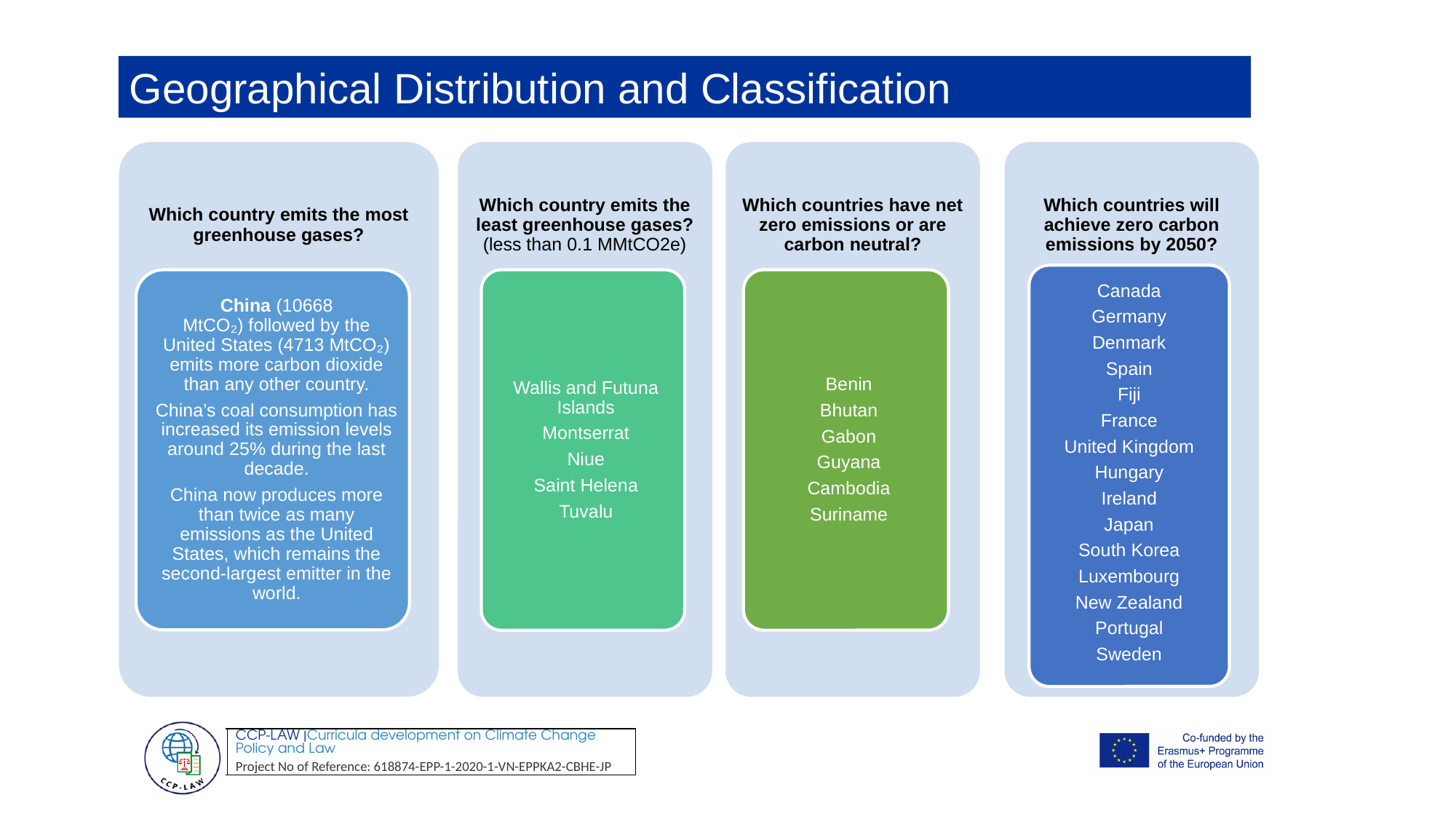

Geographical Distribution and Classification
Which country emits the most greenhouse gases?
China (10668 MtCO₂) followed by the United States (4713 MtCO₂) emits more carbon dioxide than any other country.
China’s coal consumption has increased its emission levels around 25% during the last decade.
China now produces more than twice as many emissions as the United States, which remains the second-largest emitter in the world.
Which country emits the least greenhouse gases? (less than 0.1 MMtCO2e)
Wallis and Futuna Islands
Montserrat
Niue
Saint Helena
Tuvalu
Which countries have net zero emissions or are carbon neutral?
Benin
Bhutan
Gabon
Guyana
Cambodia
Suriname
Which countries will achieve zero carbon emissions by 2050?

Canada
Germany
Denmark
Spain
Fiji
France
United Kingdom
Hungary
Ireland
Japan
South Korea
Luxembourg
New Zealand
Portugal
Sweden